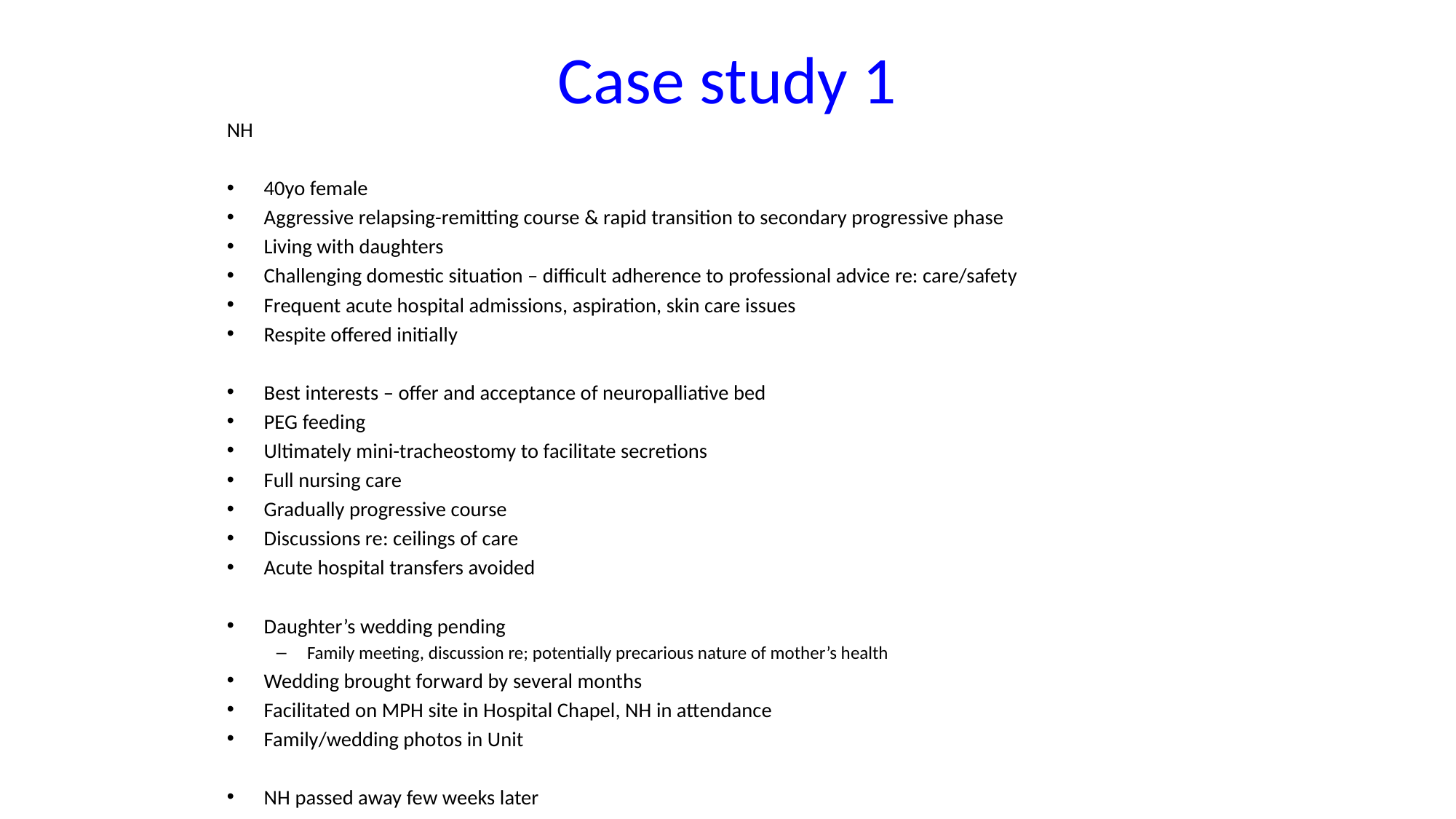

# Case study 1
NH

40yo female
Aggressive relapsing-remitting course & rapid transition to secondary progressive phase
Living with daughters
Challenging domestic situation – difficult adherence to professional advice re: care/safety
Frequent acute hospital admissions, aspiration, skin care issues
Respite offered initially

Best interests – offer and acceptance of neuropalliative bed
PEG feeding
Ultimately mini-tracheostomy to facilitate secretions
Full nursing care
Gradually progressive course
Discussions re: ceilings of care
Acute hospital transfers avoided

Daughter’s wedding pending
Family meeting, discussion re; potentially precarious nature of mother’s health
Wedding brought forward by several months
Facilitated on MPH site in Hospital Chapel, NH in attendance
Family/wedding photos in Unit

NH passed away few weeks later